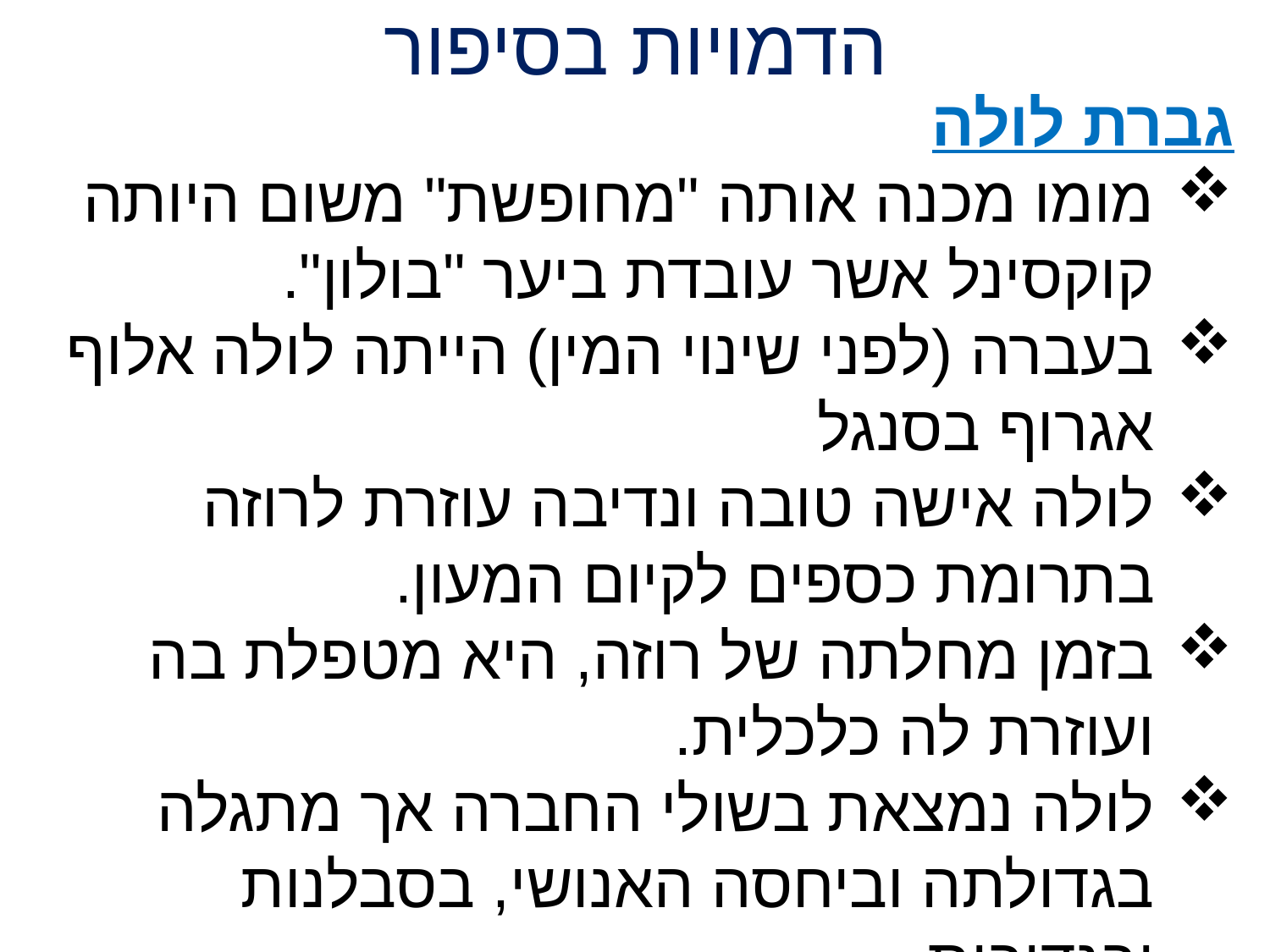

# הדמויות בסיפור
גברת לולה
מומו מכנה אותה "מחופשת" משום היותה קוקסינל אשר עובדת ביער "בולון".
בעברה (לפני שינוי המין) הייתה לולה אלוף אגרוף בסנגל
לולה אישה טובה ונדיבה עוזרת לרוזה בתרומת כספים לקיום המעון.
בזמן מחלתה של רוזה, היא מטפלת בה ועוזרת לה כלכלית.
לולה נמצאת בשולי החברה אך מתגלה בגדולתה וביחסה האנושי, בסבלנות ובנדיבות.